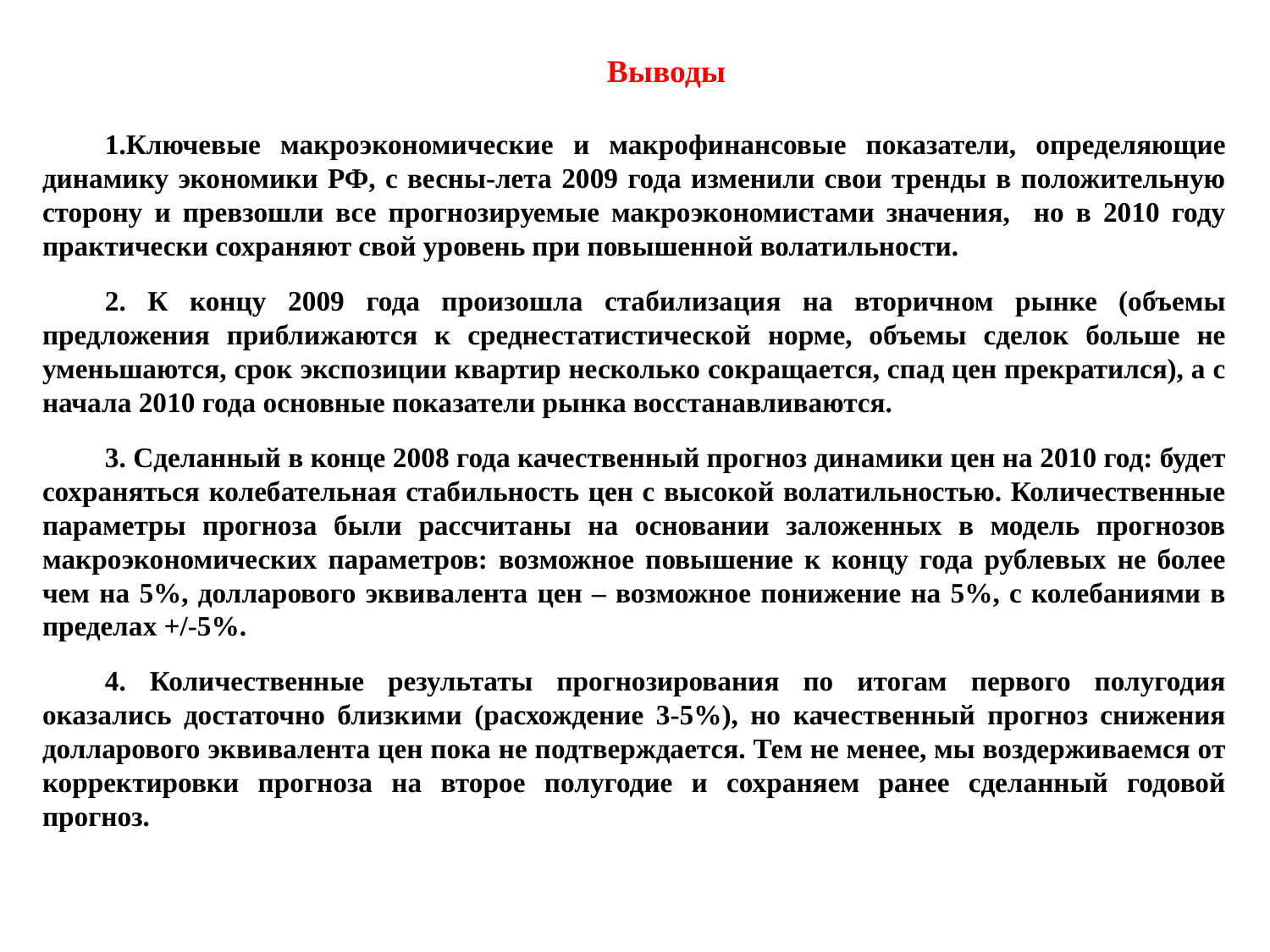

Выводы

Ключевые макроэкономические и макрофинансовые показатели, определяющие динамику экономики РФ, с весны-лета 2009 года изменили свои тренды в положительную сторону и превзошли все прогнозируемые макроэкономистами значения,  но в 2010 году практически сохраняют свой уровень при повышенной волатильности.

2. К концу 2009 года произошла стабилизация на вторичном рынке (объемы предложения приближаются к среднестатистической норме, объемы сделок больше не уменьшаются, срок экспозиции квартир несколько сокращается, спад цен прекратился), а с начала 2010 года основные показатели рынка восстанавливаются.

3. Сделанный в конце 2008 года качественный прогноз динамики цен на 2010 год: будет сохраняться колебательная стабильность цен с высокой волатильностью. Количественные параметры прогноза были рассчитаны на основании заложенных в модель прогнозов макроэкономических параметров: возможное повышение к концу года рублевых не более чем на 5%, долларового эквивалента цен – возможное понижение на 5%, с колебаниями в пределах +/-5%.

4. Количественные результаты прогнозирования по итогам первого полугодия оказались достаточно близкими (расхождение 3-5%), но качественный прогноз снижения долларового эквивалента цен пока не подтверждается. Тем не менее, мы воздерживаемся от корректировки прогноза на второе полугодие и сохраняем ранее сделанный годовой прогноз.